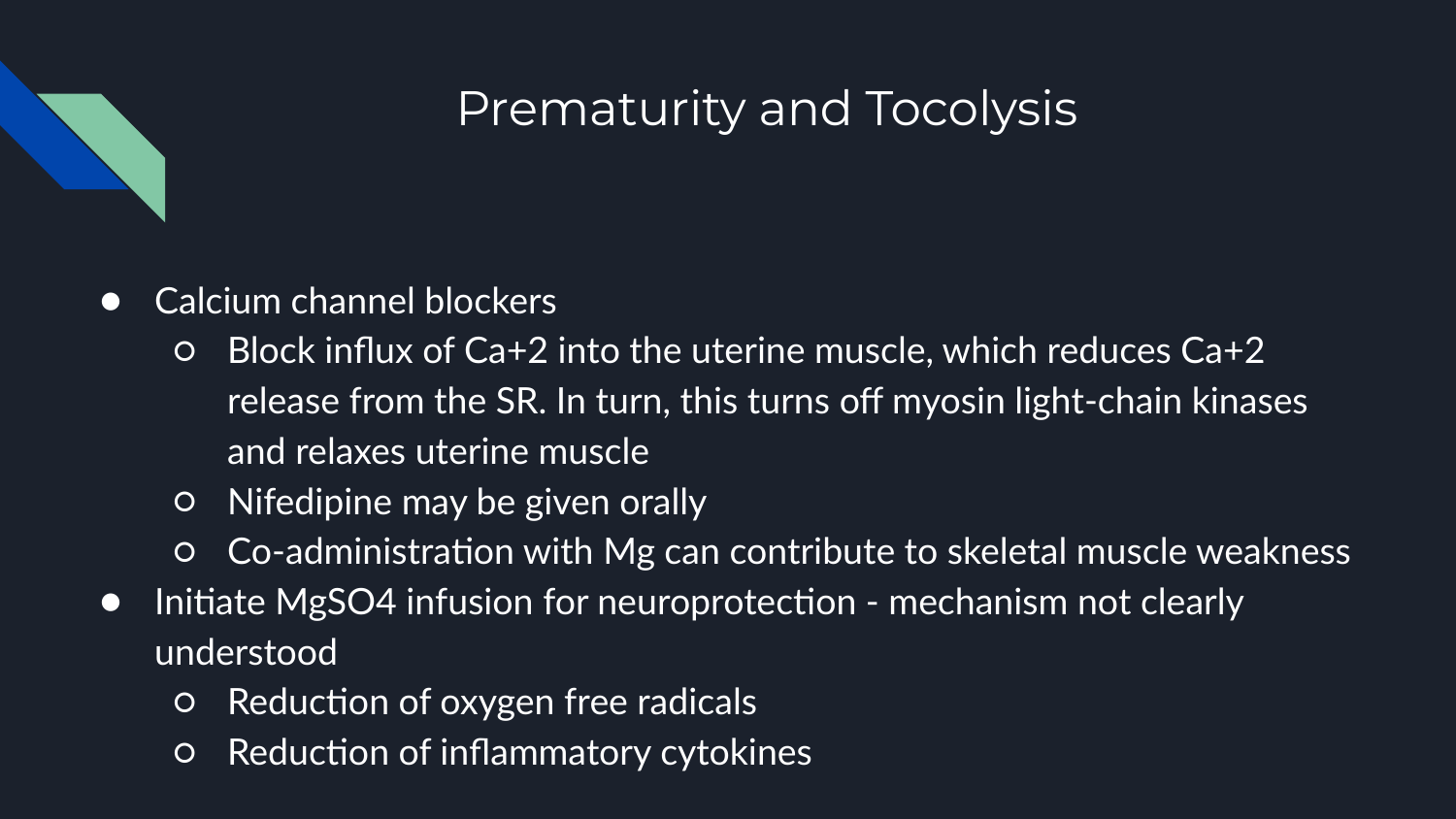

# Prematurity and Tocolysis
Calcium channel blockers
Block influx of Ca+2 into the uterine muscle, which reduces Ca+2 release from the SR. In turn, this turns off myosin light-chain kinases and relaxes uterine muscle
Nifedipine may be given orally
Co-administration with Mg can contribute to skeletal muscle weakness
Initiate MgSO4 infusion for neuroprotection - mechanism not clearly understood
Reduction of oxygen free radicals
Reduction of inflammatory cytokines